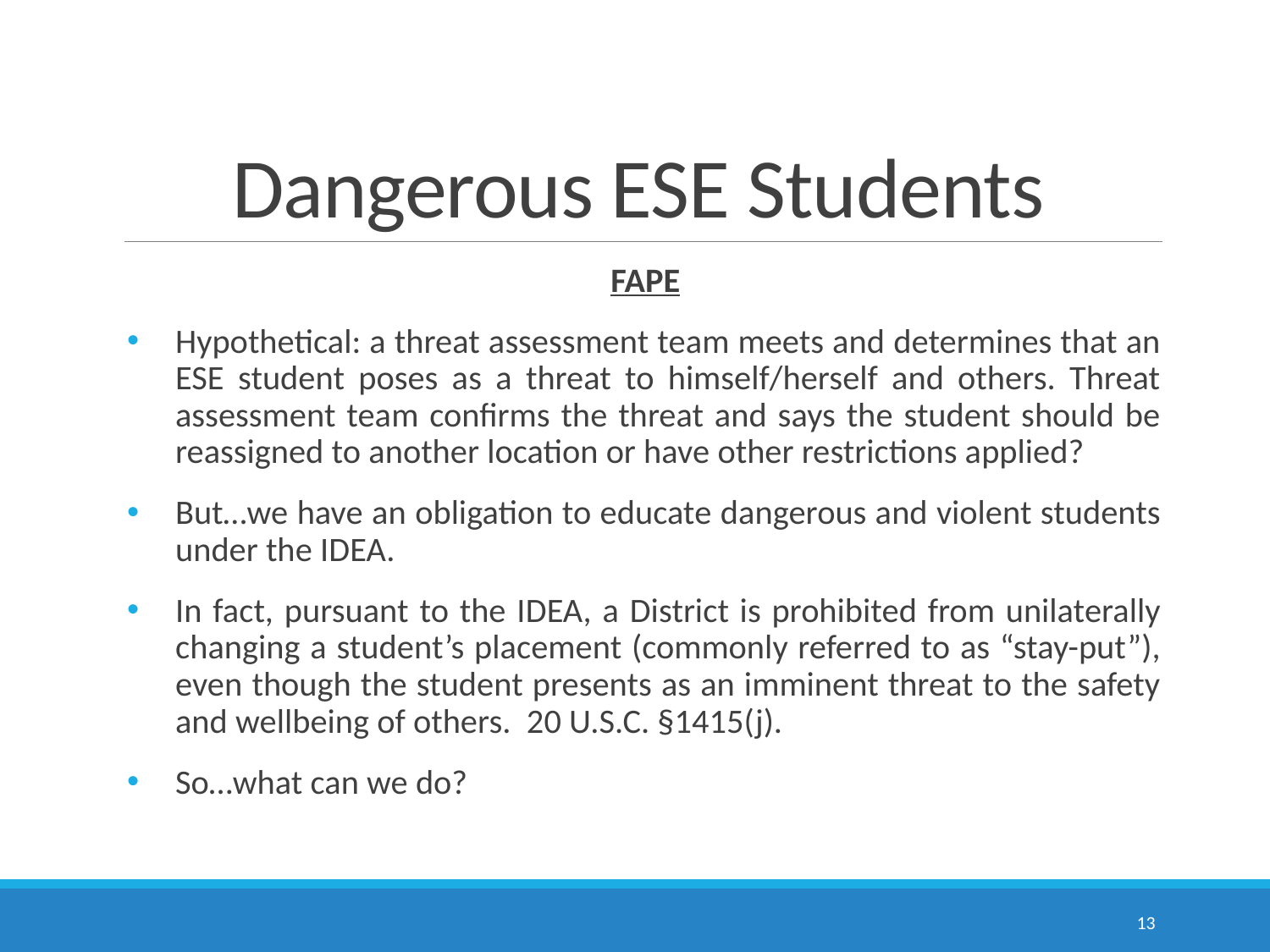

# Dangerous ESE Students
FAPE
Hypothetical: a threat assessment team meets and determines that an ESE student poses as a threat to himself/herself and others. Threat assessment team confirms the threat and says the student should be reassigned to another location or have other restrictions applied?
But…we have an obligation to educate dangerous and violent students under the IDEA.
In fact, pursuant to the IDEA, a District is prohibited from unilaterally changing a student’s placement (commonly referred to as “stay-put”), even though the student presents as an imminent threat to the safety and wellbeing of others.  20 U.S.C. §1415(j).
So…what can we do?

13